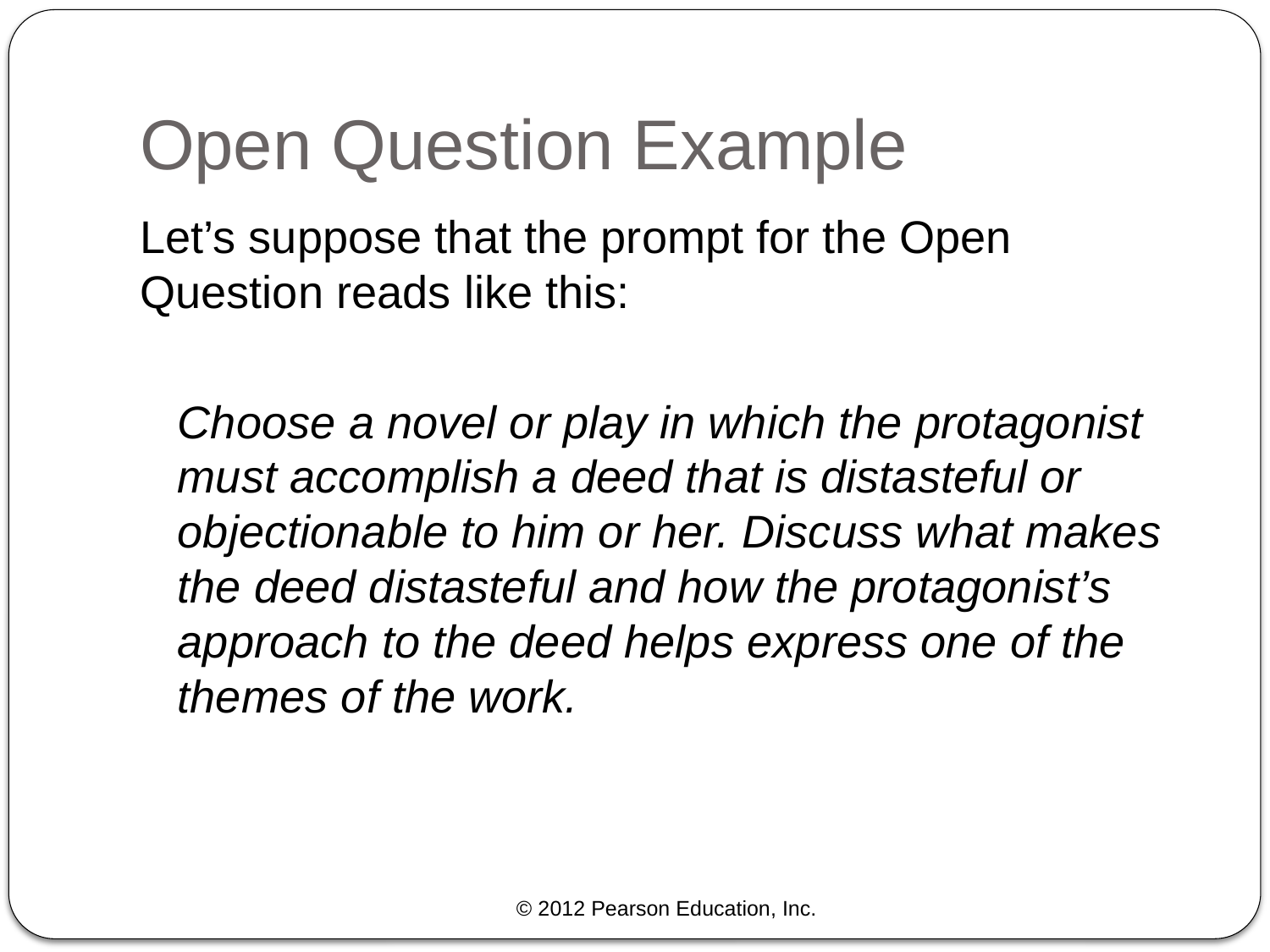

# Open Question Example
Let’s suppose that the prompt for the Open Question reads like this:

Choose a novel or play in which the protagonist must accomplish a deed that is distasteful or objectionable to him or her. Discuss what makes the deed distasteful and how the protagonist’s approach to the deed helps express one of the themes of the work.
© 2012 Pearson Education, Inc.